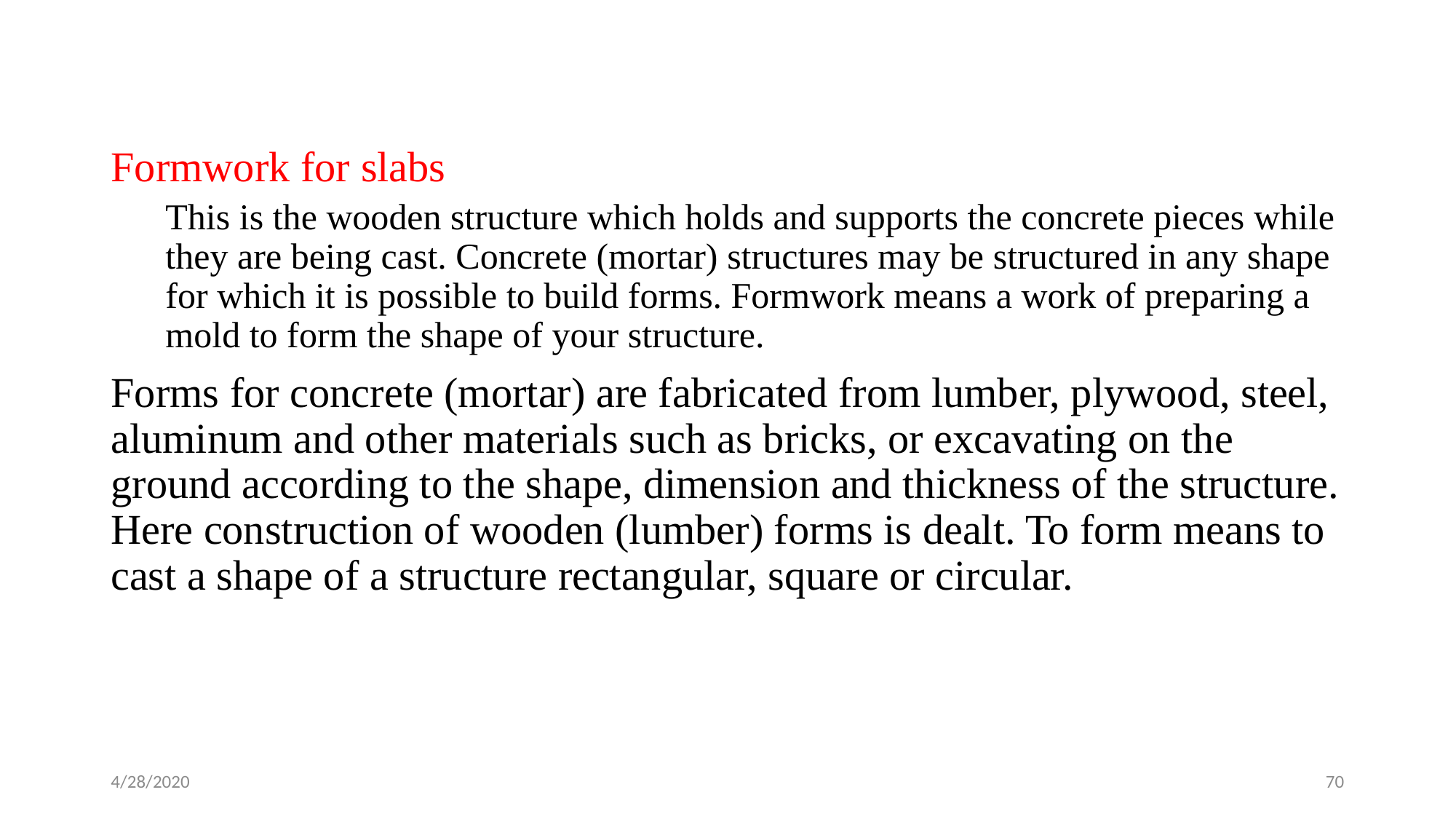

Formwork for slabs
This is the wooden structure which holds and supports the concrete pieces while they are being cast. Concrete (mortar) structures may be structured in any shape for which it is possible to build forms. Formwork means a work of preparing a mold to form the shape of your structure.
Forms for concrete (mortar) are fabricated from lumber, plywood, steel, aluminum and other materials such as bricks, or excavating on the ground according to the shape, dimension and thickness of the structure. Here construction of wooden (lumber) forms is dealt. To form means to cast a shape of a structure rectangular, square or circular.
4/28/2020
70